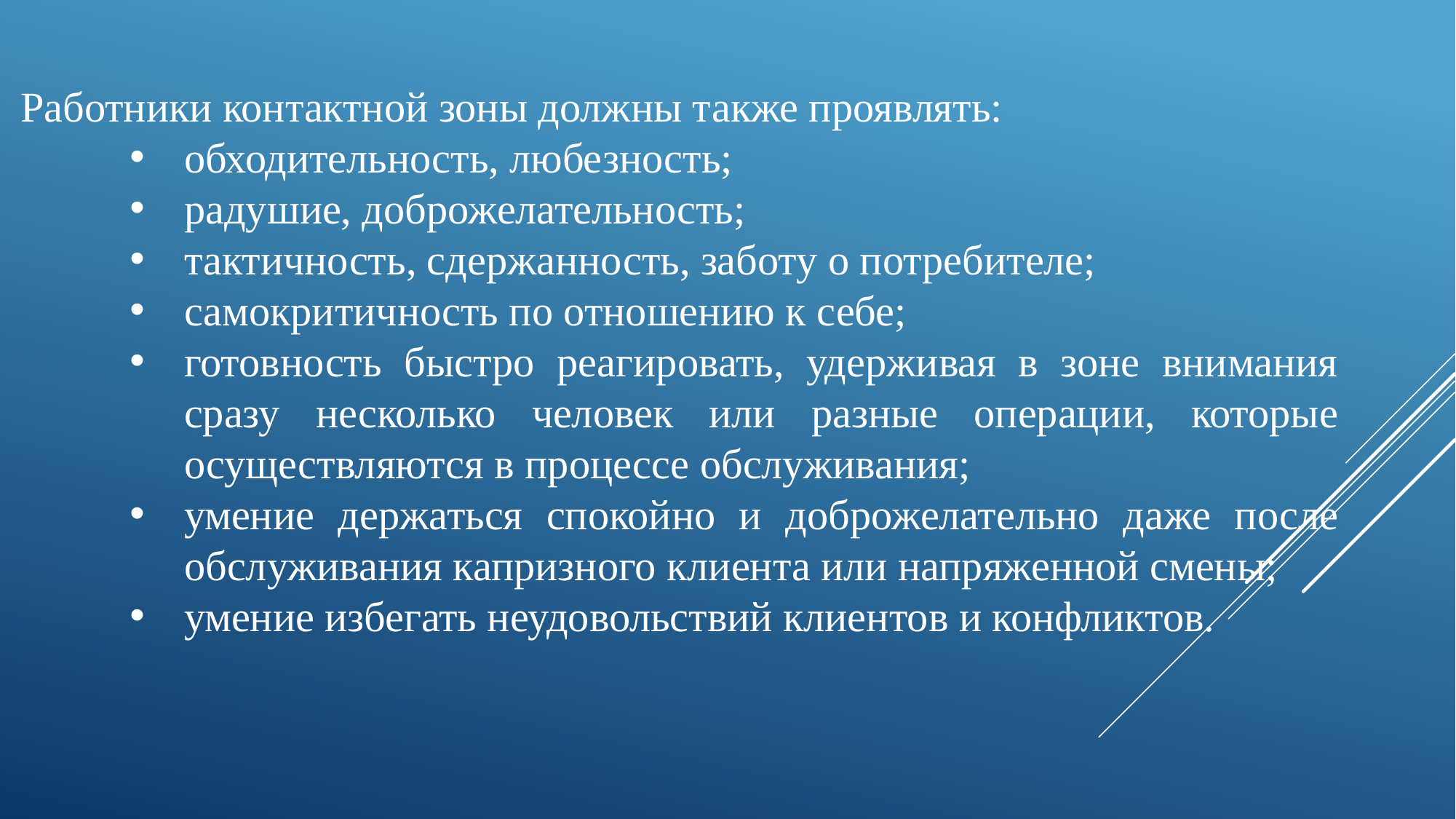

Работники контактной зоны должны также проявлять:
обходительность, любезность;
радушие, доброжелательность;
тактичность, сдержанность, заботу о потребителе;
самокритичность по отношению к себе;
готовность быстро реагировать, удерживая в зоне внимания сразу несколько человек или разные операции, которые осуществляются в процессе обслуживания;
умение держаться спокойно и доброжелательно даже после обслуживания капризного клиента или напряженной смены;
умение избегать неудовольствий клиентов и конфликтов.